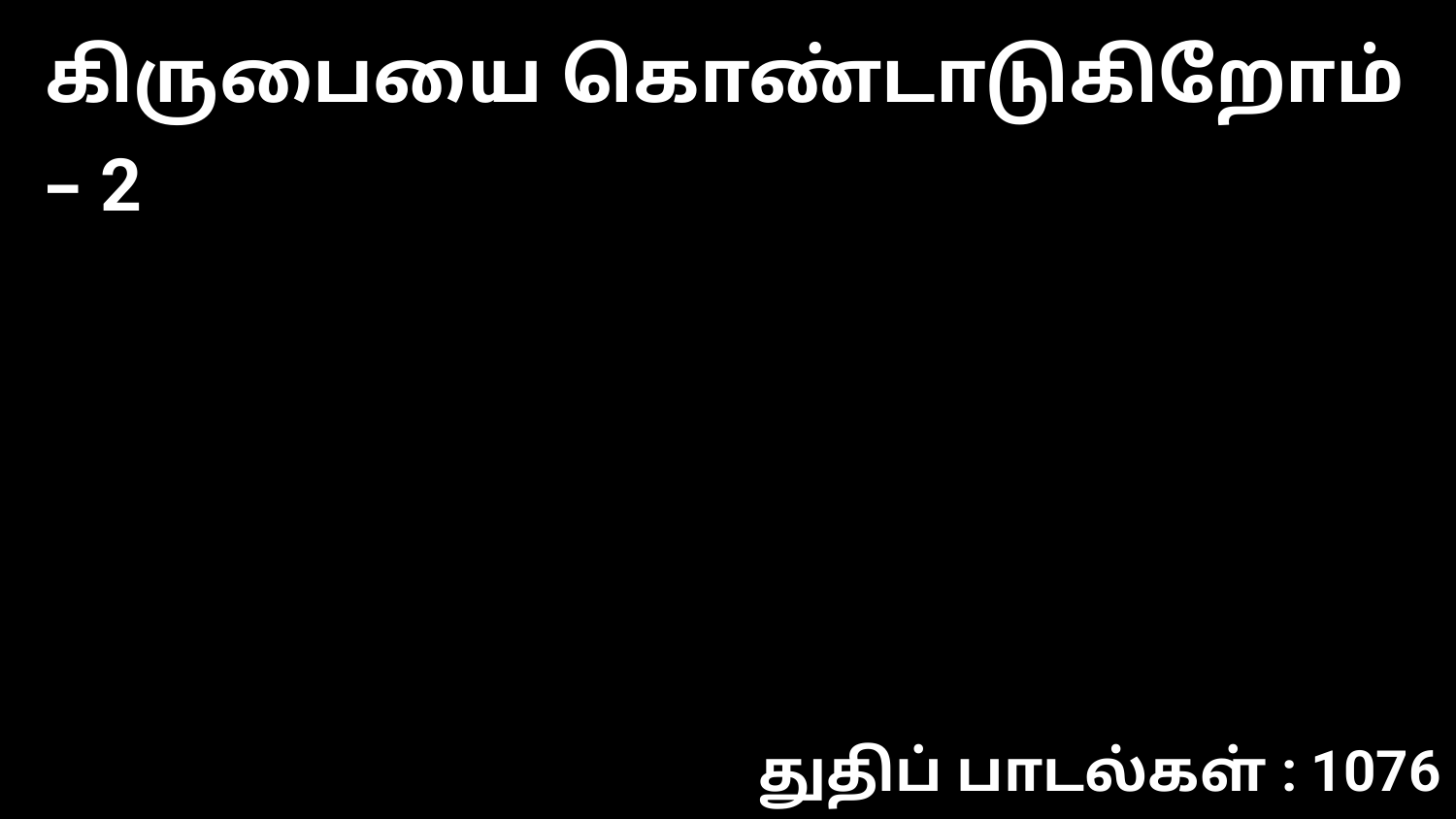

கிருபையை கொண்டாடுகிறோம் – 2
துதிப் பாடல்கள் : 1076